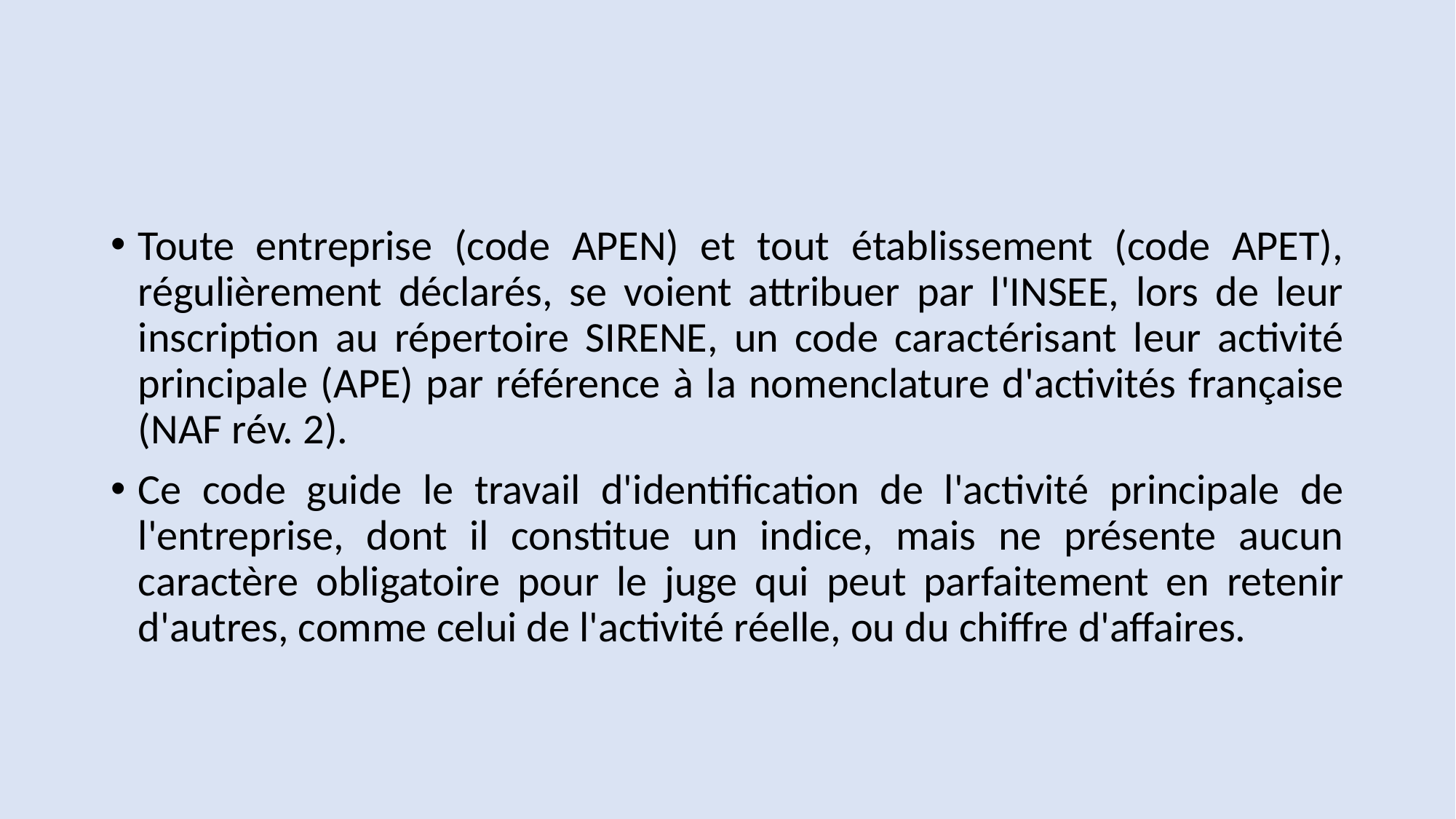

#
Toute entreprise (code APEN) et tout établissement (code APET), régulièrement déclarés, se voient attribuer par l'INSEE, lors de leur inscription au répertoire SIRENE, un code caractérisant leur activité principale (APE) par référence à la nomenclature d'activités française (NAF rév. 2).
Ce code guide le travail d'identification de l'activité principale de l'entreprise, dont il constitue un indice, mais ne présente aucun caractère obligatoire pour le juge qui peut parfaitement en retenir d'autres, comme celui de l'activité réelle, ou du chiffre d'affaires.